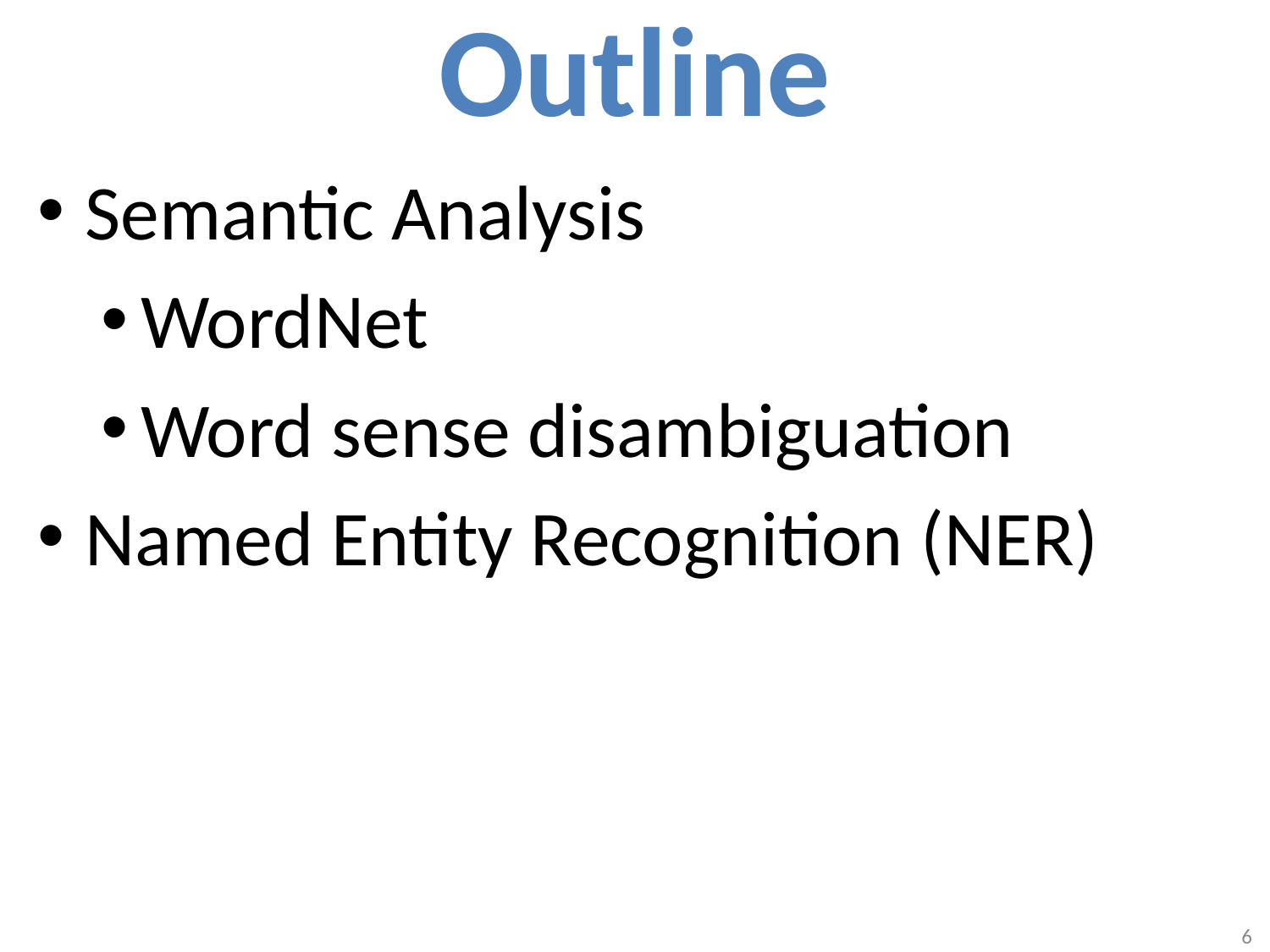

# Outline
Semantic Analysis
WordNet
Word sense disambiguation
Named Entity Recognition (NER)
6